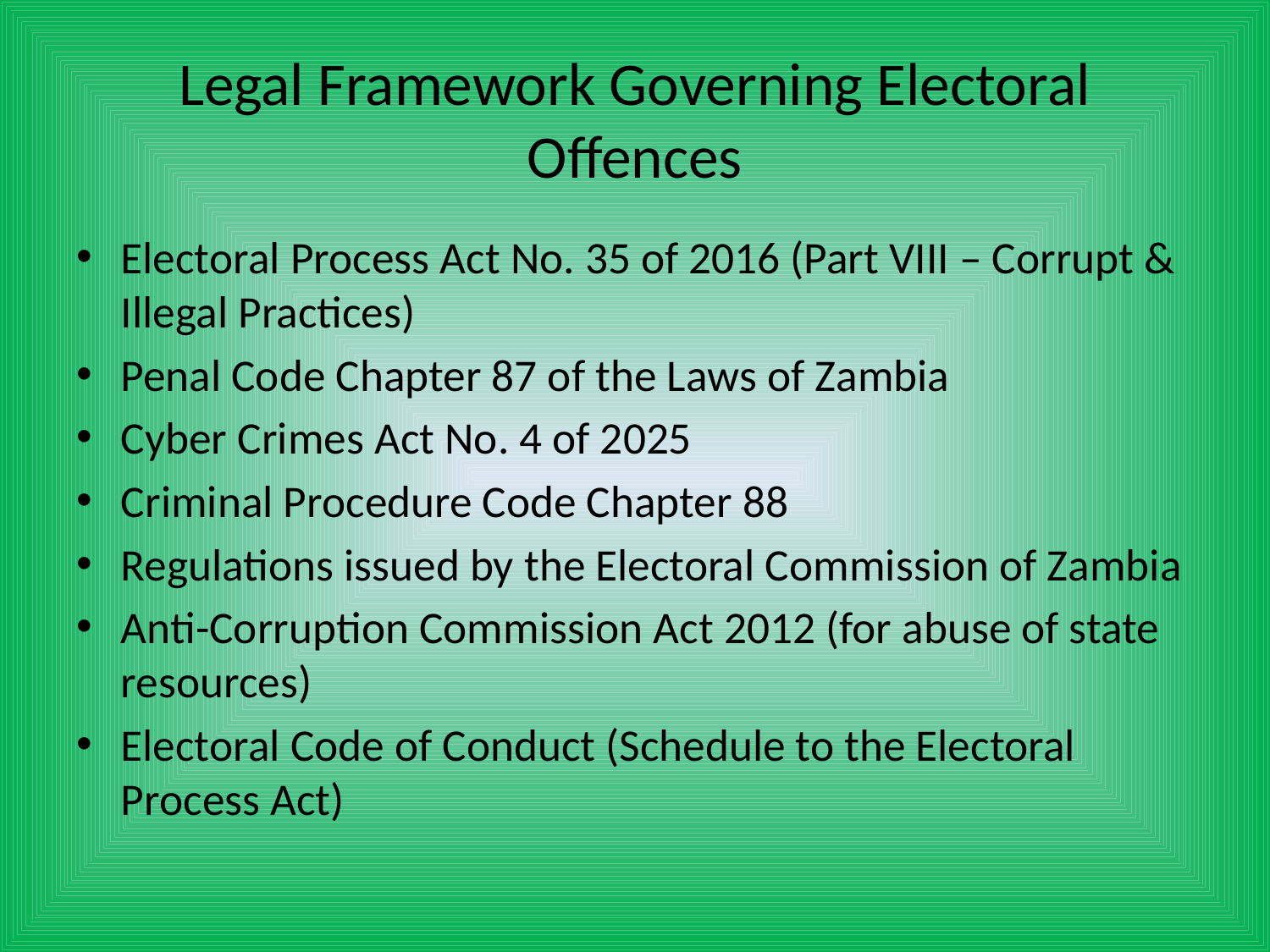

# Legal Framework Governing Electoral Offences
Electoral Process Act No. 35 of 2016 (Part VIII – Corrupt & Illegal Practices)
Penal Code Chapter 87 of the Laws of Zambia
Cyber Crimes Act No. 4 of 2025
Criminal Procedure Code Chapter 88
Regulations issued by the Electoral Commission of Zambia
Anti-Corruption Commission Act 2012 (for abuse of state resources)
Electoral Code of Conduct (Schedule to the Electoral Process Act)